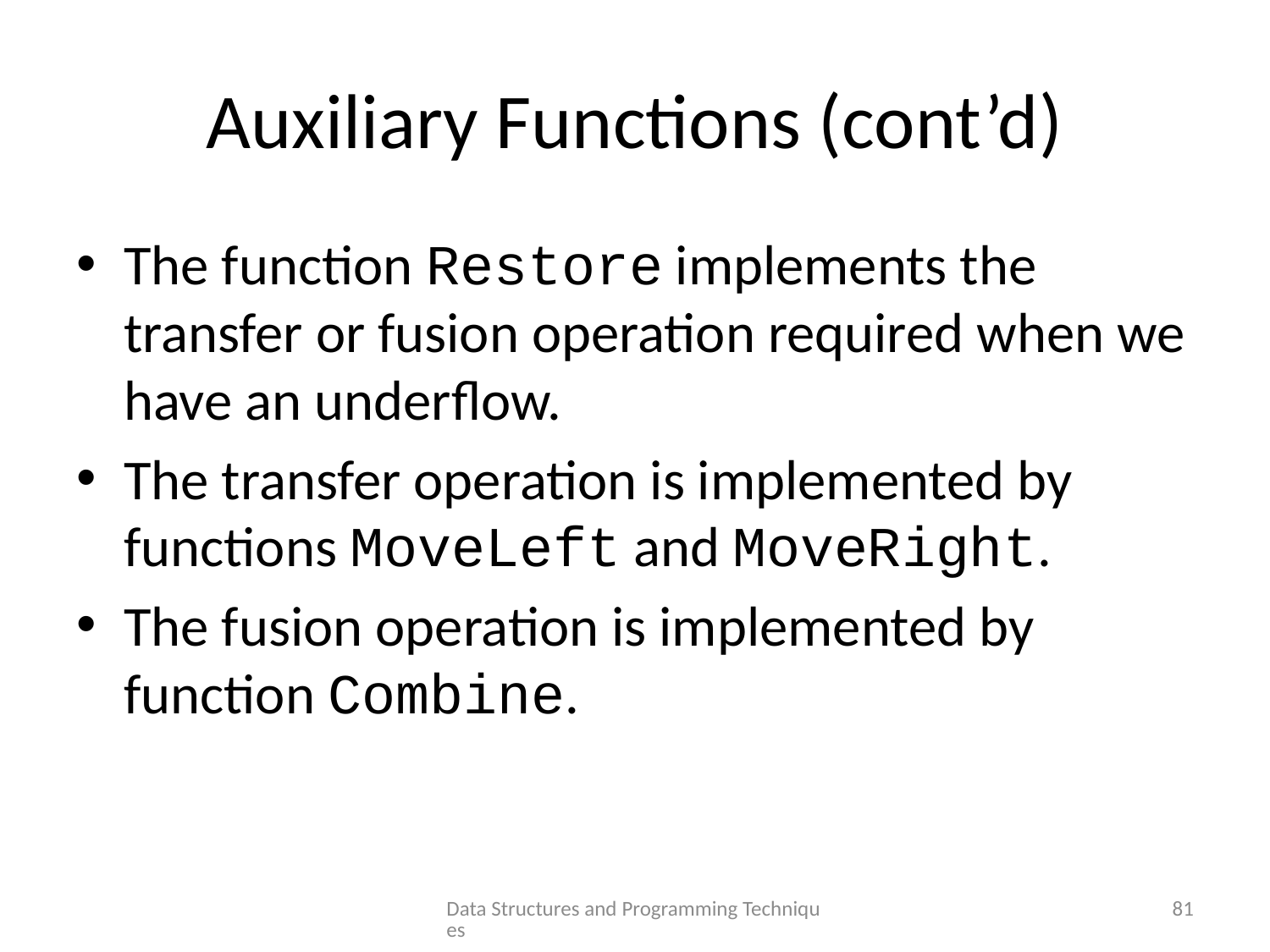

# Auxiliary Functions (cont’d)
The function Restore implements the transfer or fusion operation required when we have an underflow.
The transfer operation is implemented by functions MoveLeft and MoveRight.
The fusion operation is implemented by function Combine.

Data Structures and Programming Techniques
81